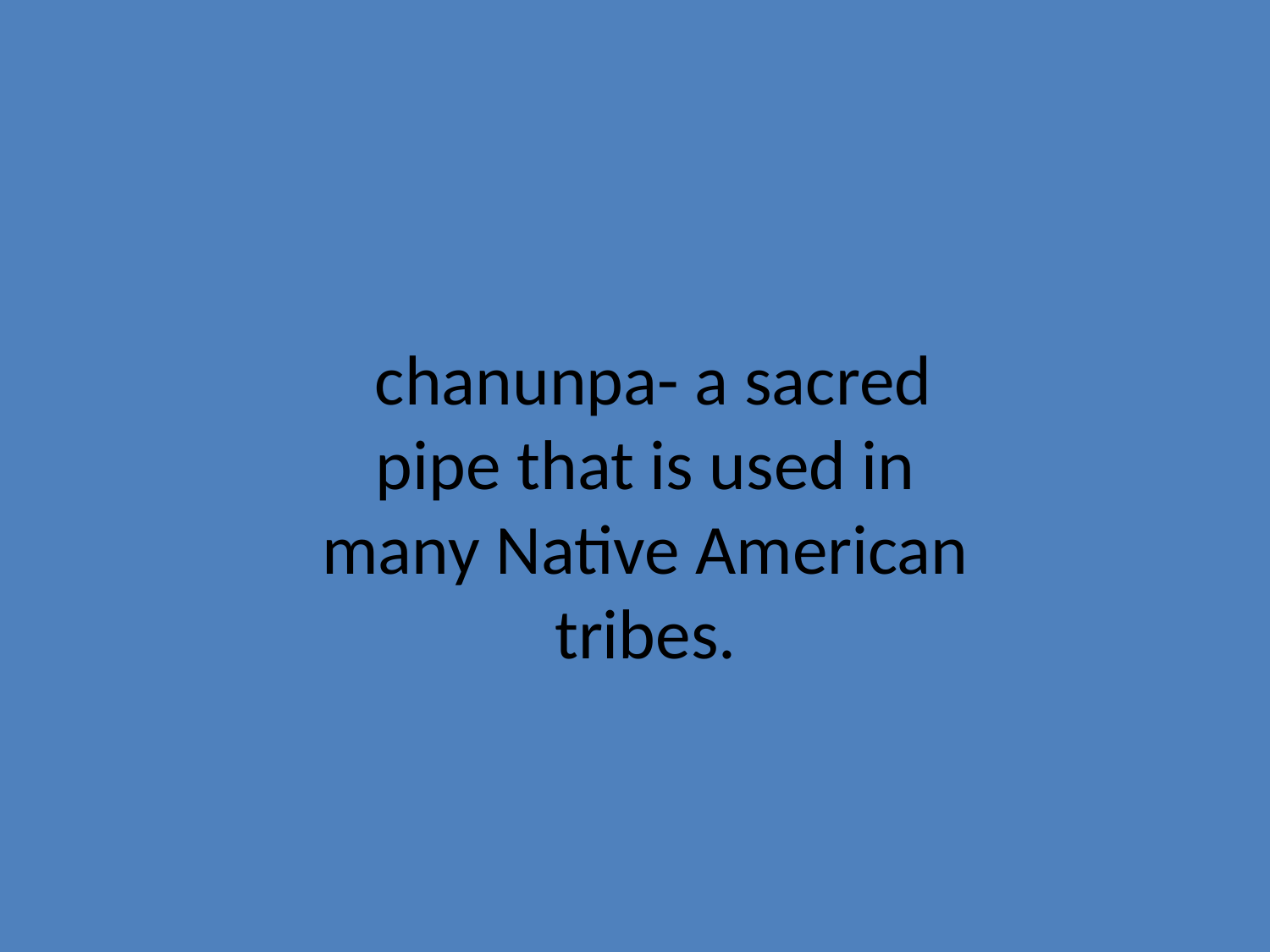

chanunpa- a sacred pipe that is used in many Native American tribes.